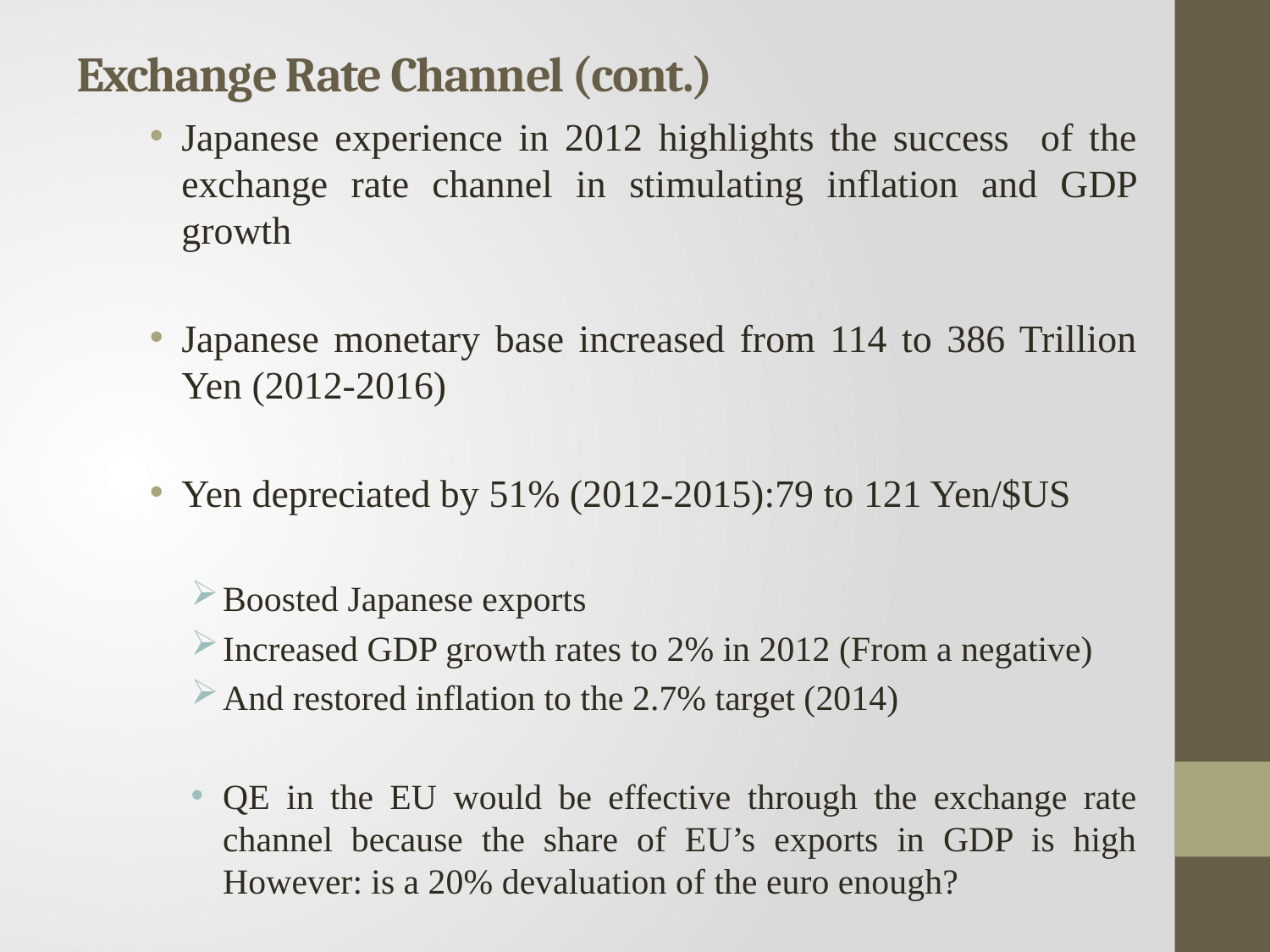

# Exchange Rate Channel (cont.)
Japanese experience in 2012 highlights the success  of the exchange rate channel in stimulating inflation and GDP growth

Japanese monetary base increased from 114 to 386 Trillion Yen (2012-2016)

Yen depreciated by 51% (2012-2015):79 to 121 Yen/$US

Boosted Japanese exports
Increased GDP growth rates to 2% in 2012 (From a negative)
And restored inflation to the 2.7% target (2014)

QE in the EU would be effective through the exchange rate channel because the share of EU’s exports in GDP is high However: is a 20% devaluation of the euro enough?